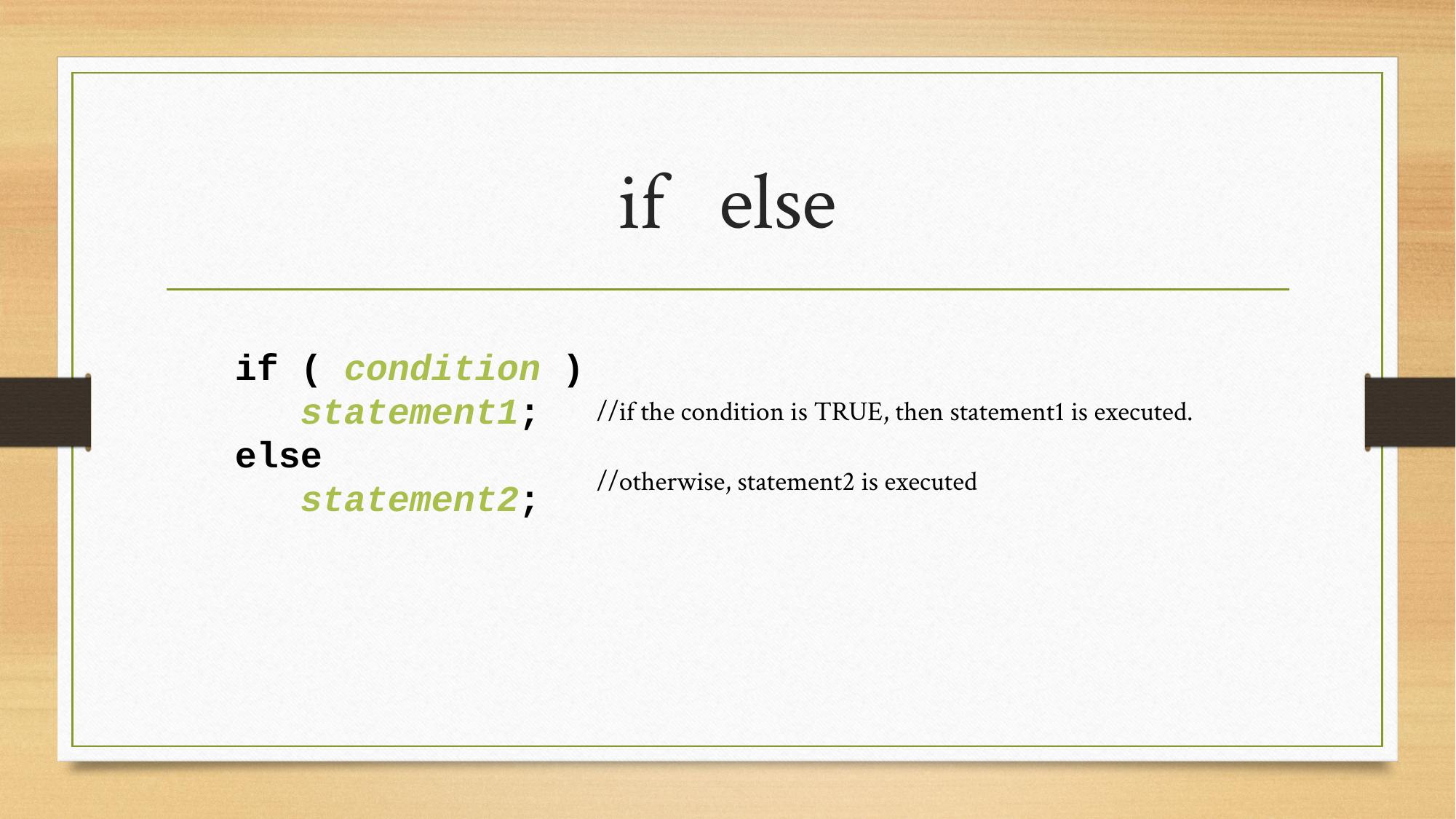

# if   else
if ( condition )
   statement1;
else
   statement2;
//if the condition is TRUE, then statement1 is executed.
//otherwise, statement2 is executed